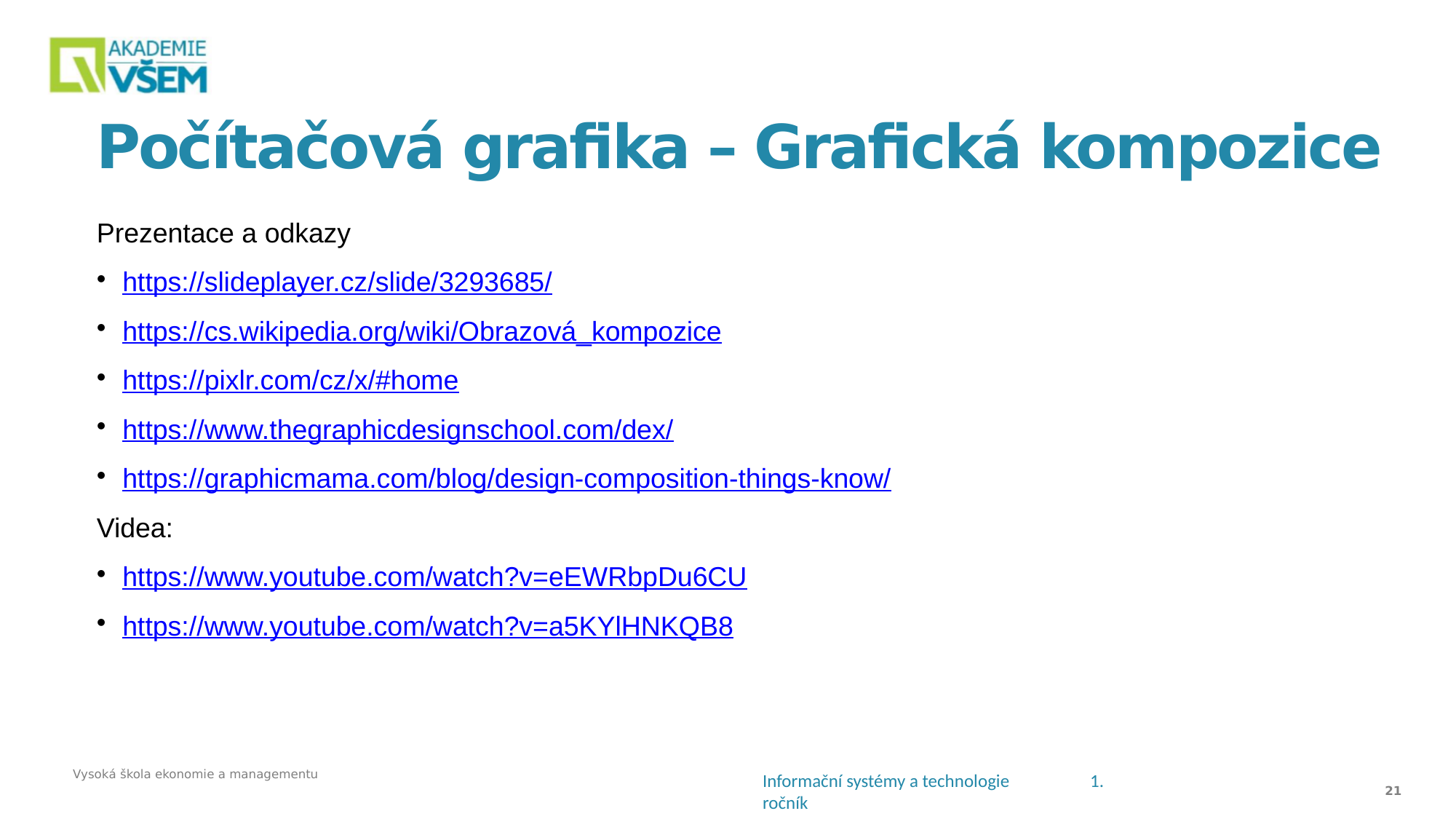

# Počítačová grafika – Grafická kompozice
Prezentace a odkazy
https://slideplayer.cz/slide/3293685/
https://cs.wikipedia.org/wiki/Obrazová_kompozice
https://pixlr.com/cz/x/#home
https://www.thegraphicdesignschool.com/dex/
https://graphicmama.com/blog/design-composition-things-know/
Videa:
https://www.youtube.com/watch?v=eEWRbpDu6CU
https://www.youtube.com/watch?v=a5KYlHNKQB8

Vysoká škola ekonomie a managementu
21